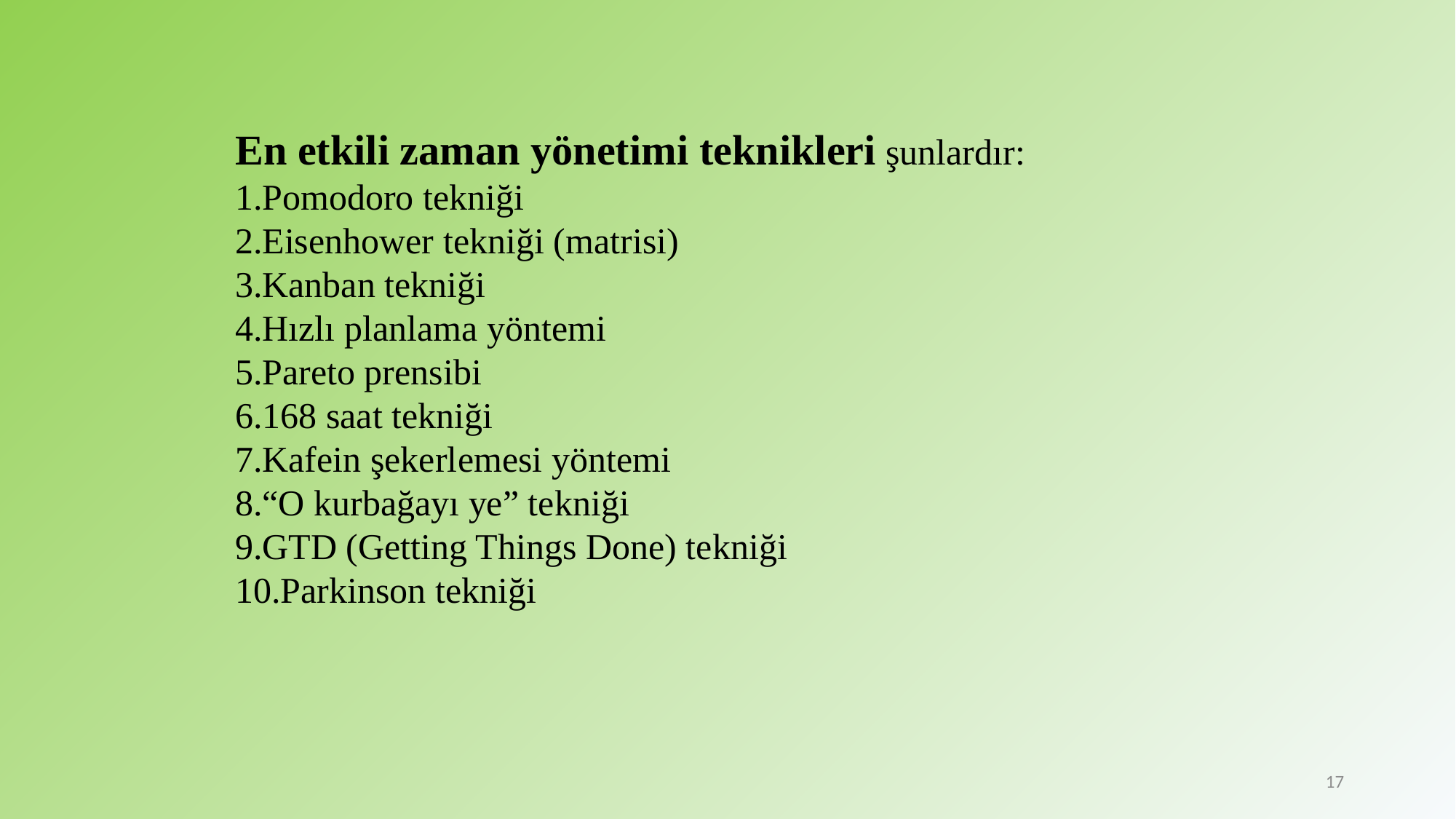

En etkili zaman yönetimi teknikleri şunlardır:
Pomodoro tekniği
Eisenhower tekniği (matrisi)
Kanban tekniği
Hızlı planlama yöntemi
Pareto prensibi
168 saat tekniği
Kafein şekerlemesi yöntemi
“O kurbağayı ye” tekniği
GTD (Getting Things Done) tekniği
Parkinson tekniği
17